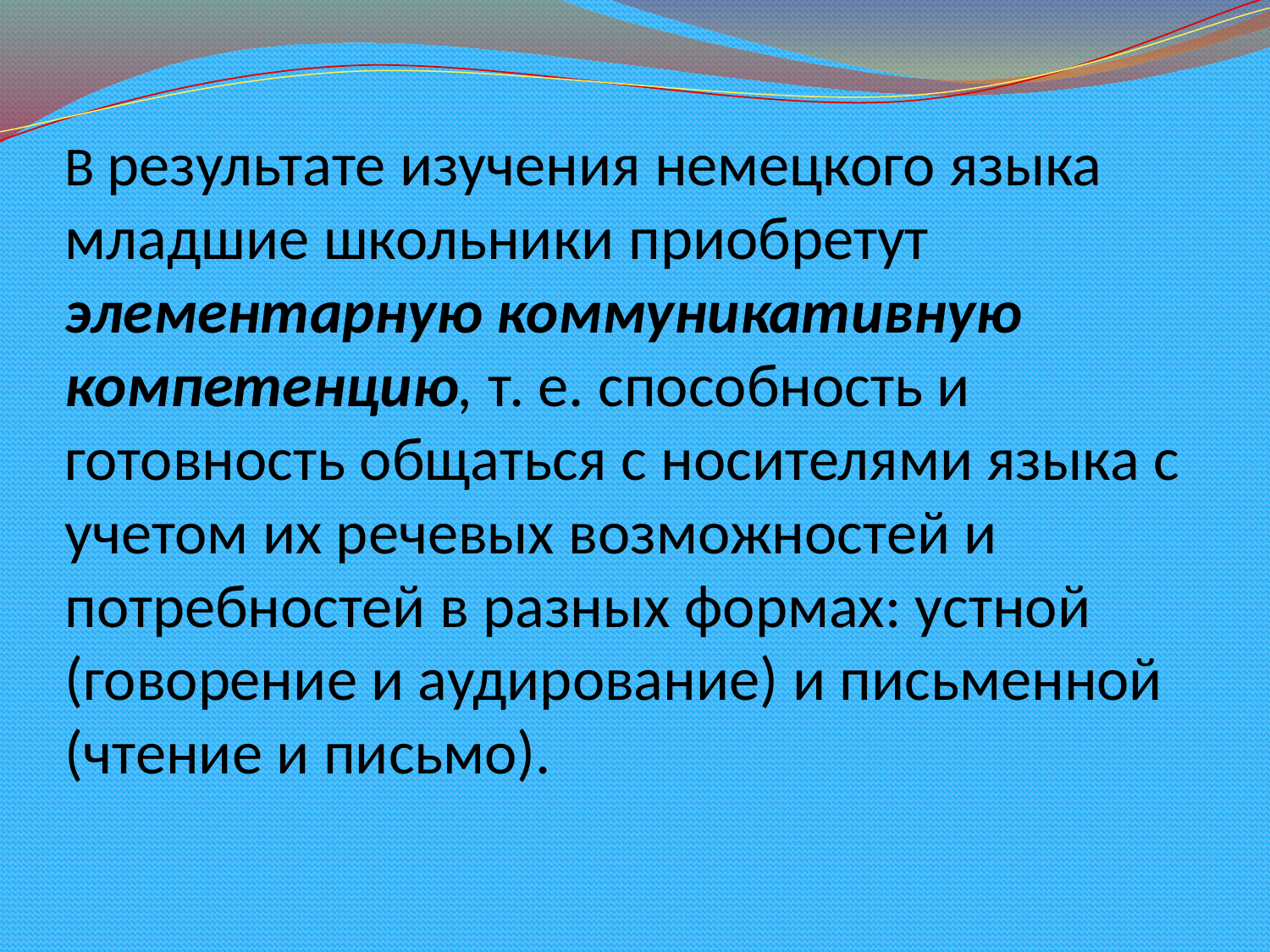

# В результате изучения немецкого языка младшие школьники приобретут элементарную коммуникативную компетенцию, т. е. способность и готовность общаться с носителями языка с учетом их речевых возможностей и потребностей в разных формах: устной (говорение и аудирование) и письменной (чтение и письмо).